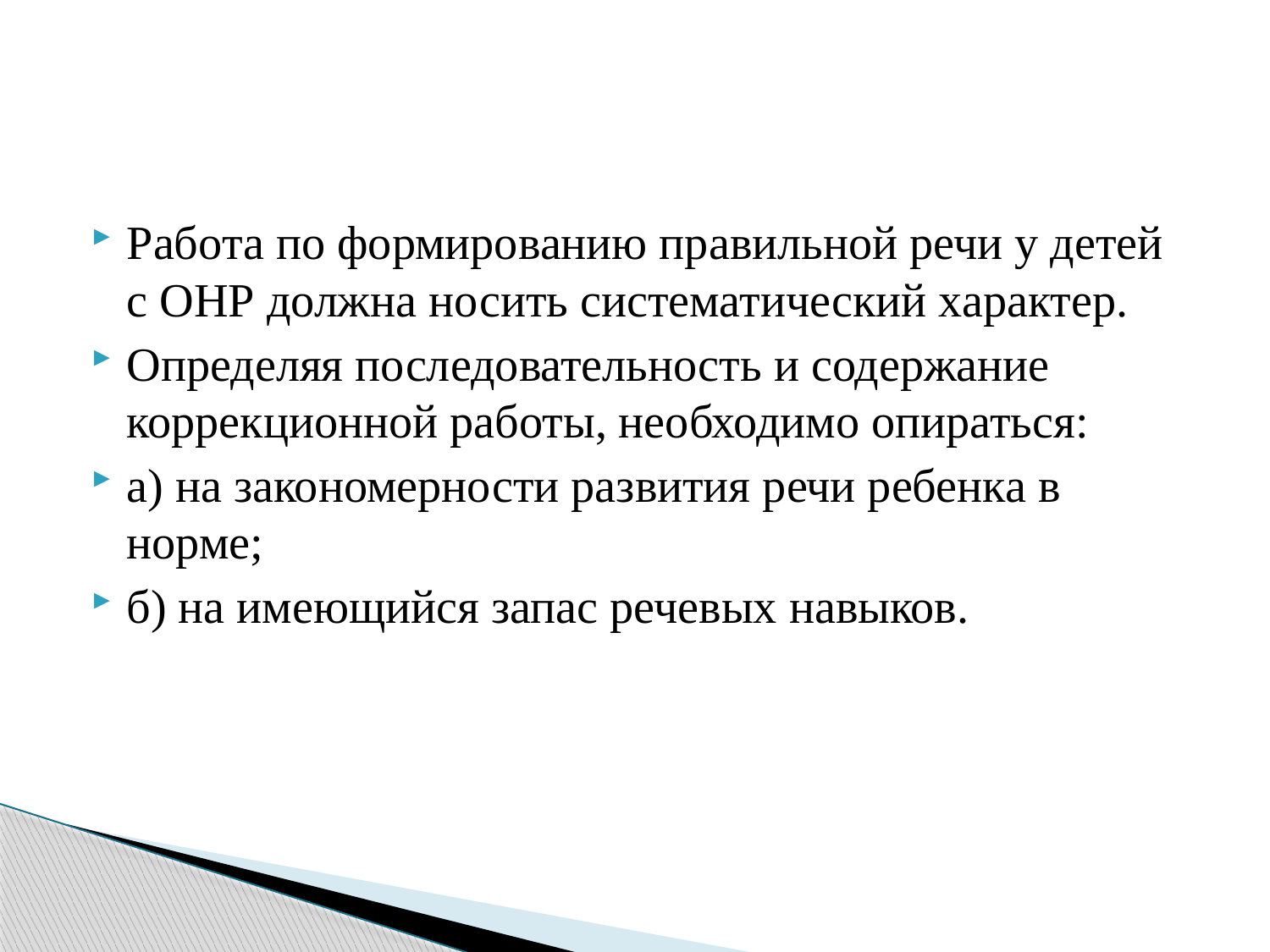

#
Работа по формированию правильной речи у детей с ОНР должна носить систематический характер.
Определяя последовательность и содержание коррекционной работы, необходимо опираться:
а) на закономерности развития речи ребенка в норме;
б) на имеющийся запас речевых навыков.